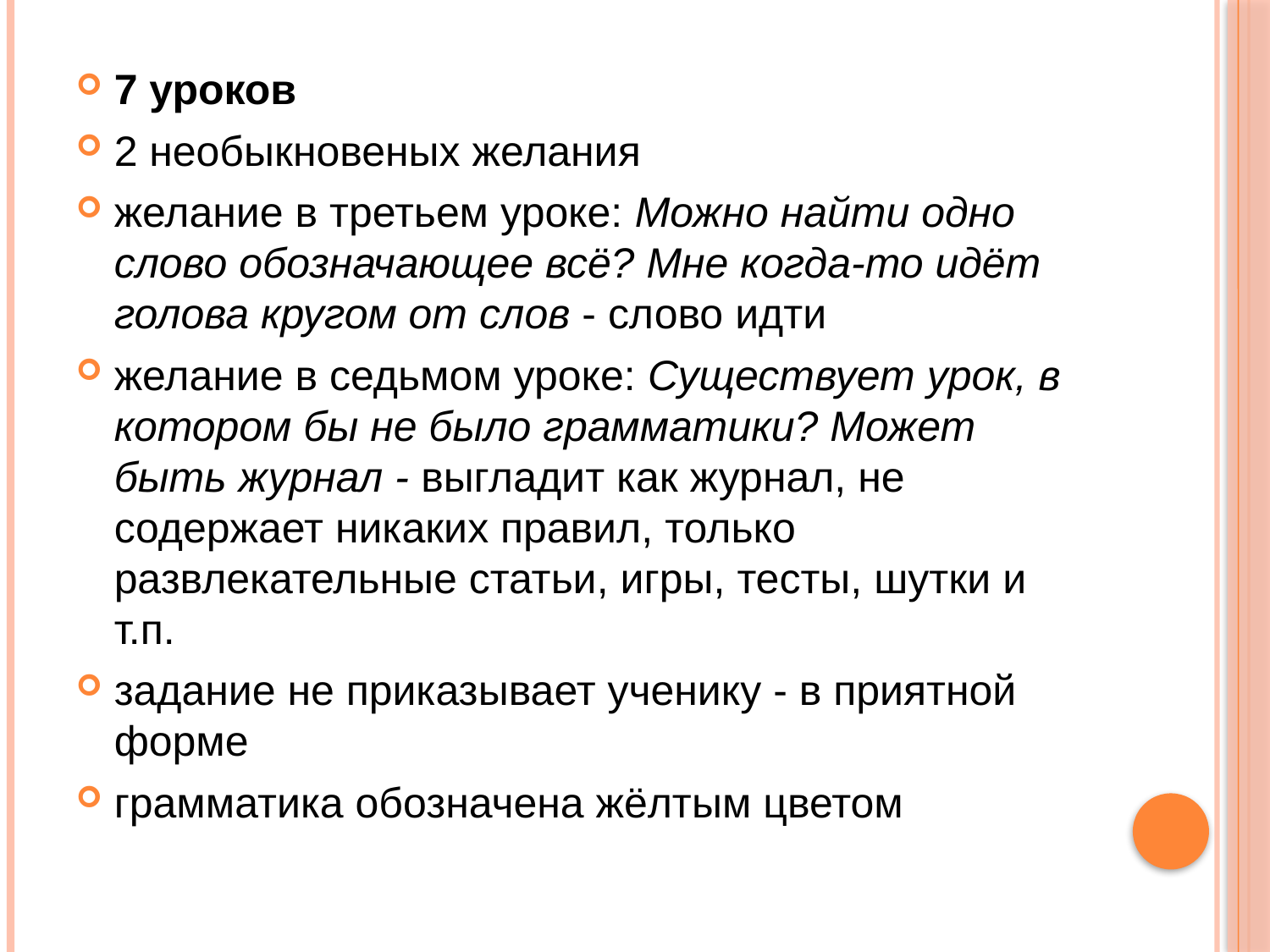

#
7 уроков
2 необыкновеных желания
желание в третьем уроке: Можно найти одно слово обозначающее всё? Мне когда-то идёт голова кругом от слов - слово идти
желание в седьмом уроке: Существует урок, в котором бы не было грамматики? Может быть журнал - выгладит как журнал, не содержает никаких правил, только  развлекательные статьи, игры, тесты, шутки и т.п.
задание не приказывает ученику - в приятной форме
грамматика обозначена жёлтым цветом